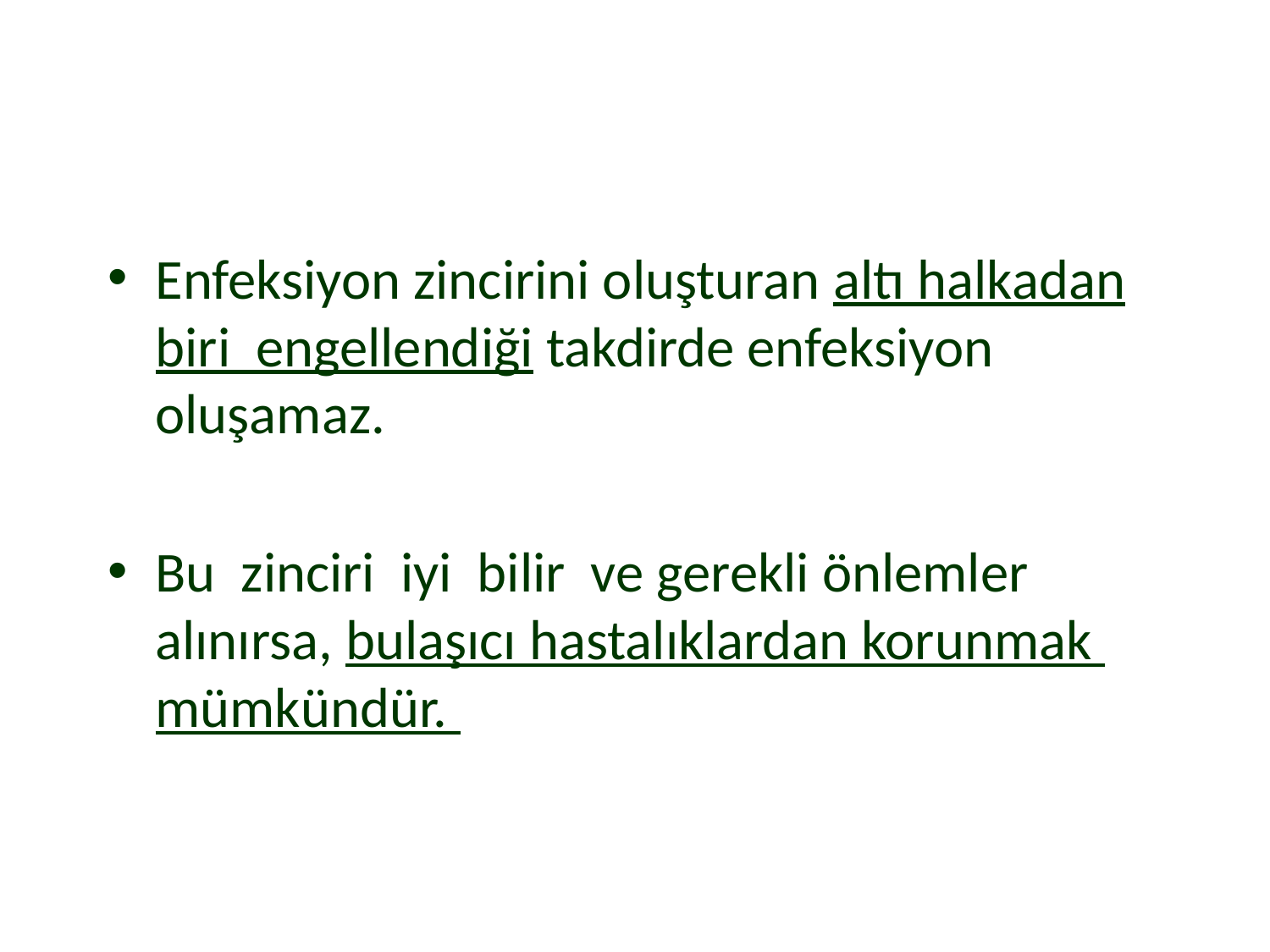

Enfeksiyon zincirini oluşturan altı halkadan biri  engellendiği takdirde enfeksiyon oluşamaz.

Bu  zinciri  iyi  bilir  ve gerekli önlemler alınırsa, bulaşıcı hastalıklardan korunmak  mümkündür.